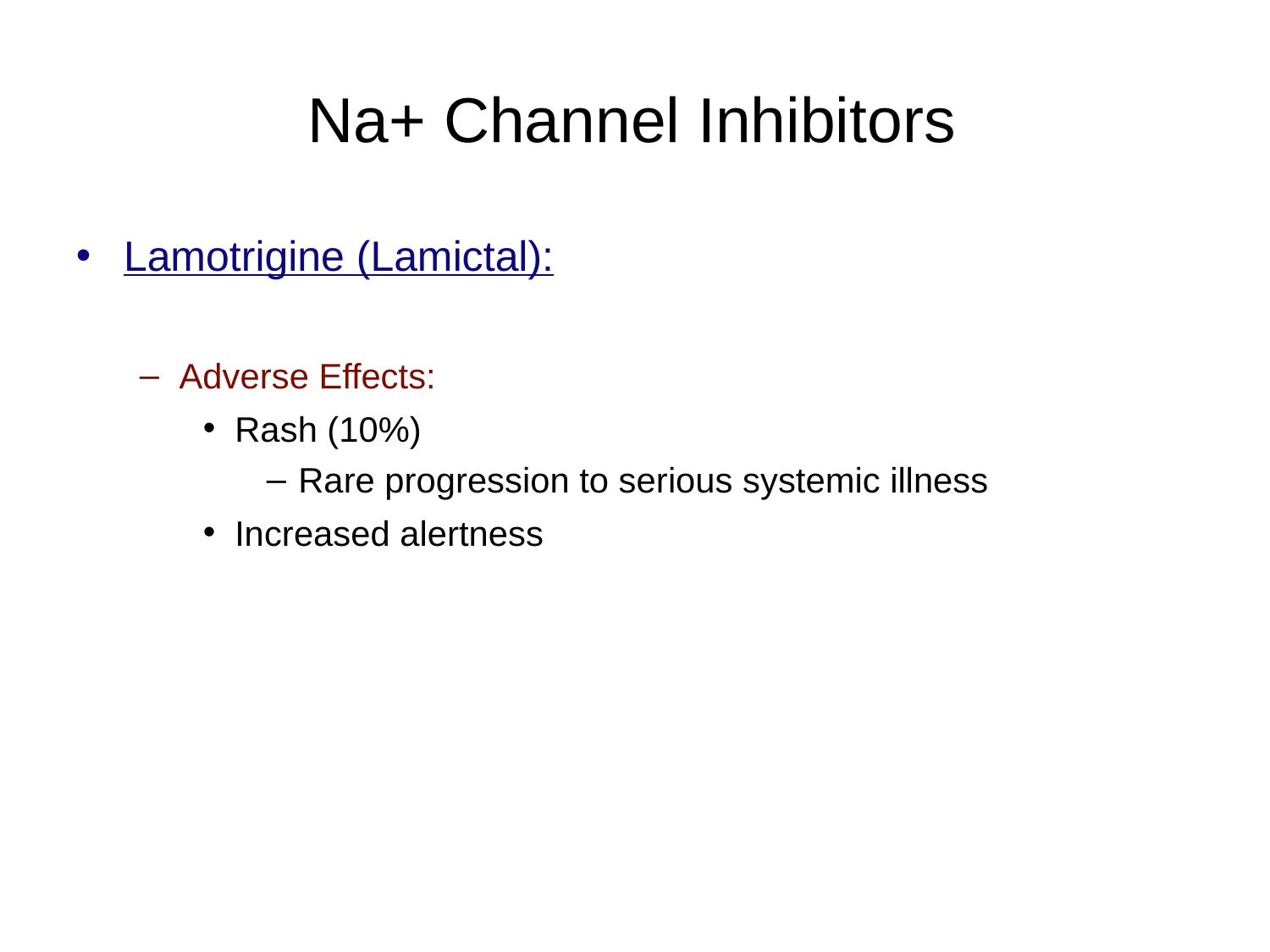

# Na+ Channel Inhibitors
Lamotrigine (Lamictal):

Adverse Effects:
Rash (10%)
Rare progression to serious systemic illness
Increased alertness